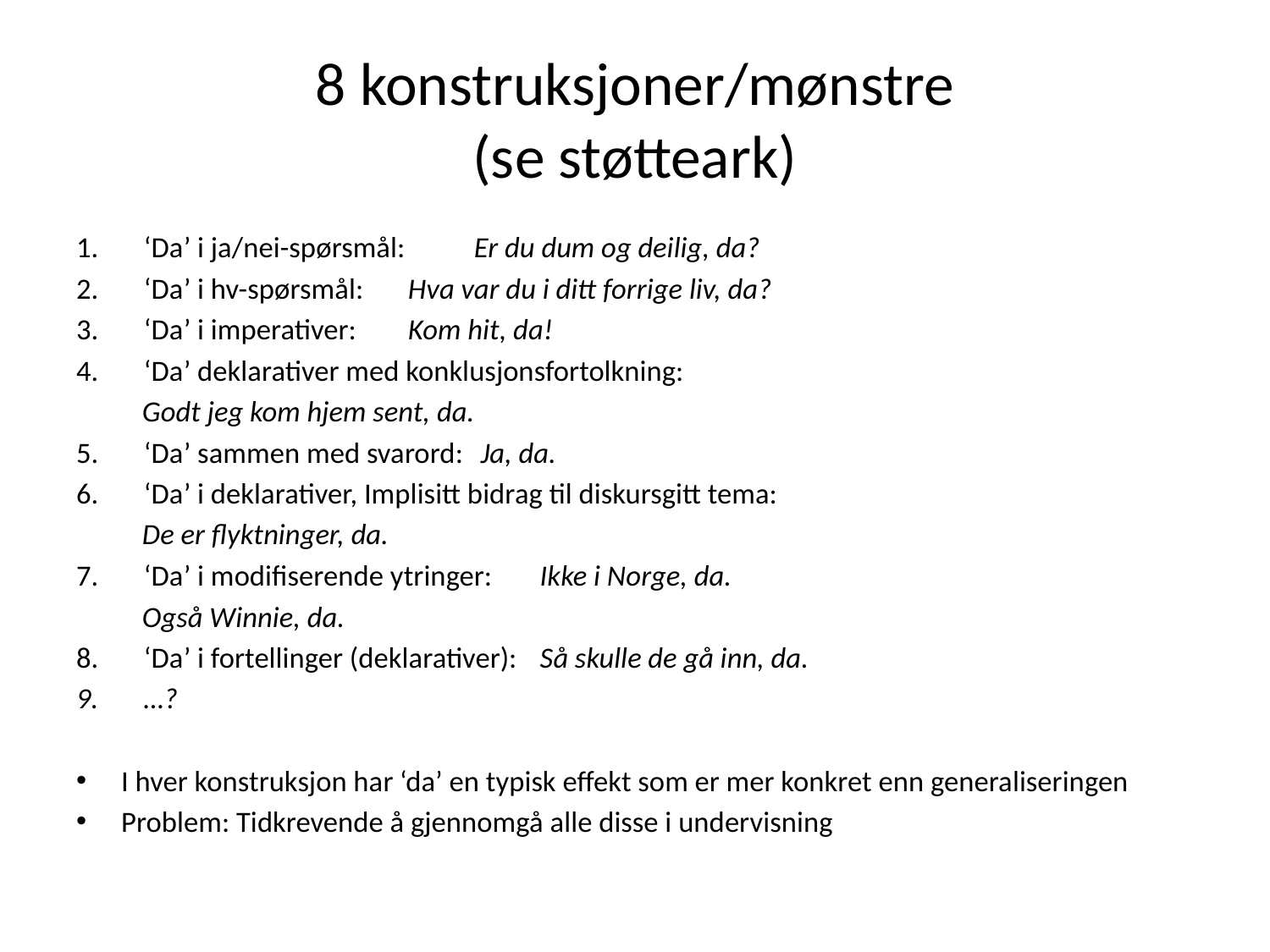

# 8 konstruksjoner/mønstre (se støtteark)
‘Da’ i ja/nei-spørsmål: 		Er du dum og deilig, da?
‘Da’ i hv-spørsmål: 		Hva var du i ditt forrige liv, da?
‘Da’ i imperativer: 		Kom hit, da!
‘Da’ deklarativer med konklusjonsfortolkning:
				Godt jeg kom hjem sent, da.
‘Da’ sammen med svarord:	 Ja, da.
‘Da’ i deklarativer, Implisitt bidrag til diskursgitt tema:
				De er flyktninger, da.
‘Da’ i modifiserende ytringer: 	Ikke i Norge, da.
				Også Winnie, da.
‘Da’ i fortellinger (deklarativer): 	Så skulle de gå inn, da.
…?

I hver konstruksjon har ‘da’ en typisk effekt som er mer konkret enn generaliseringen
Problem: Tidkrevende å gjennomgå alle disse i undervisning